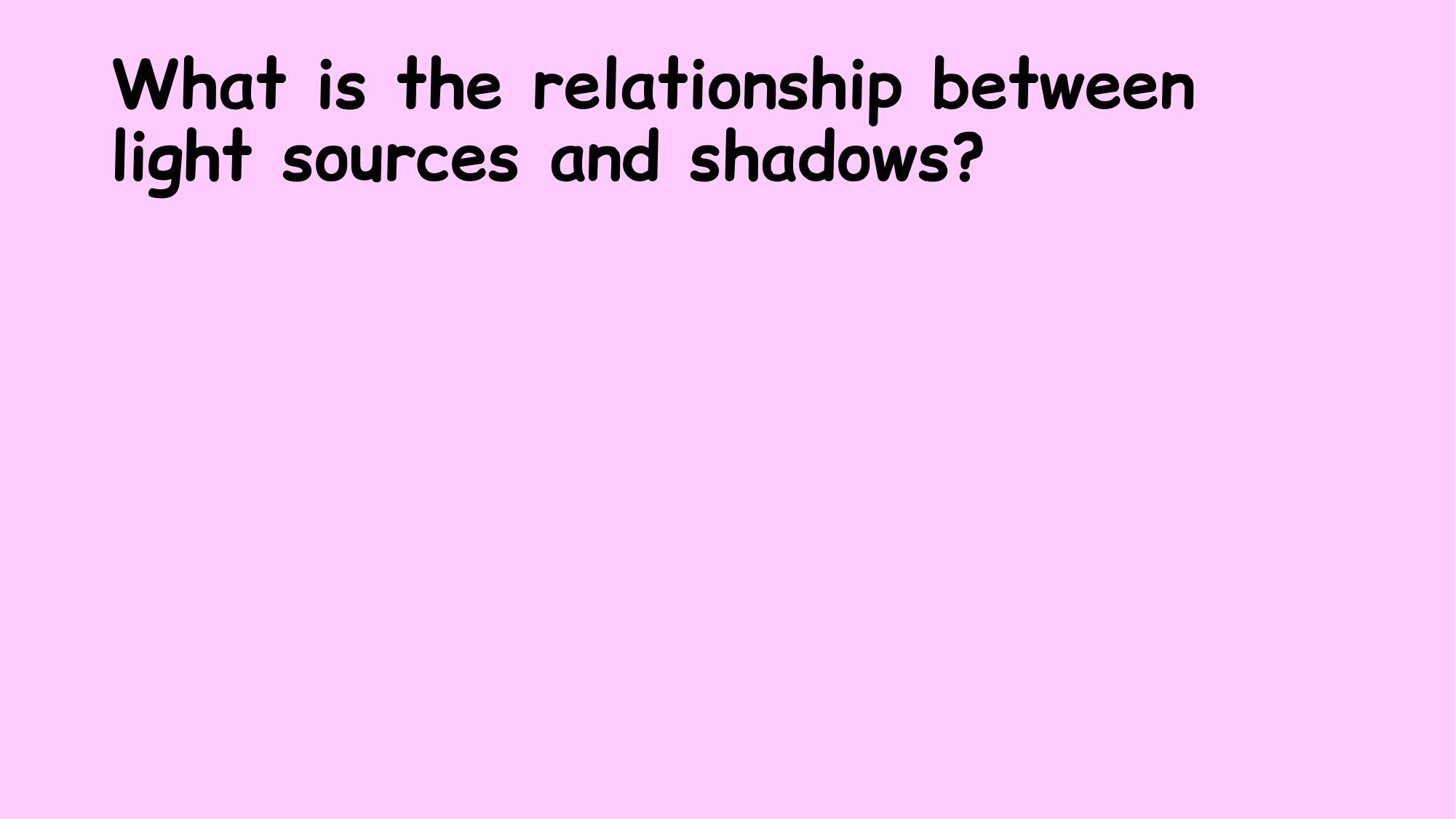

# What is the relationship between light sources and shadows?